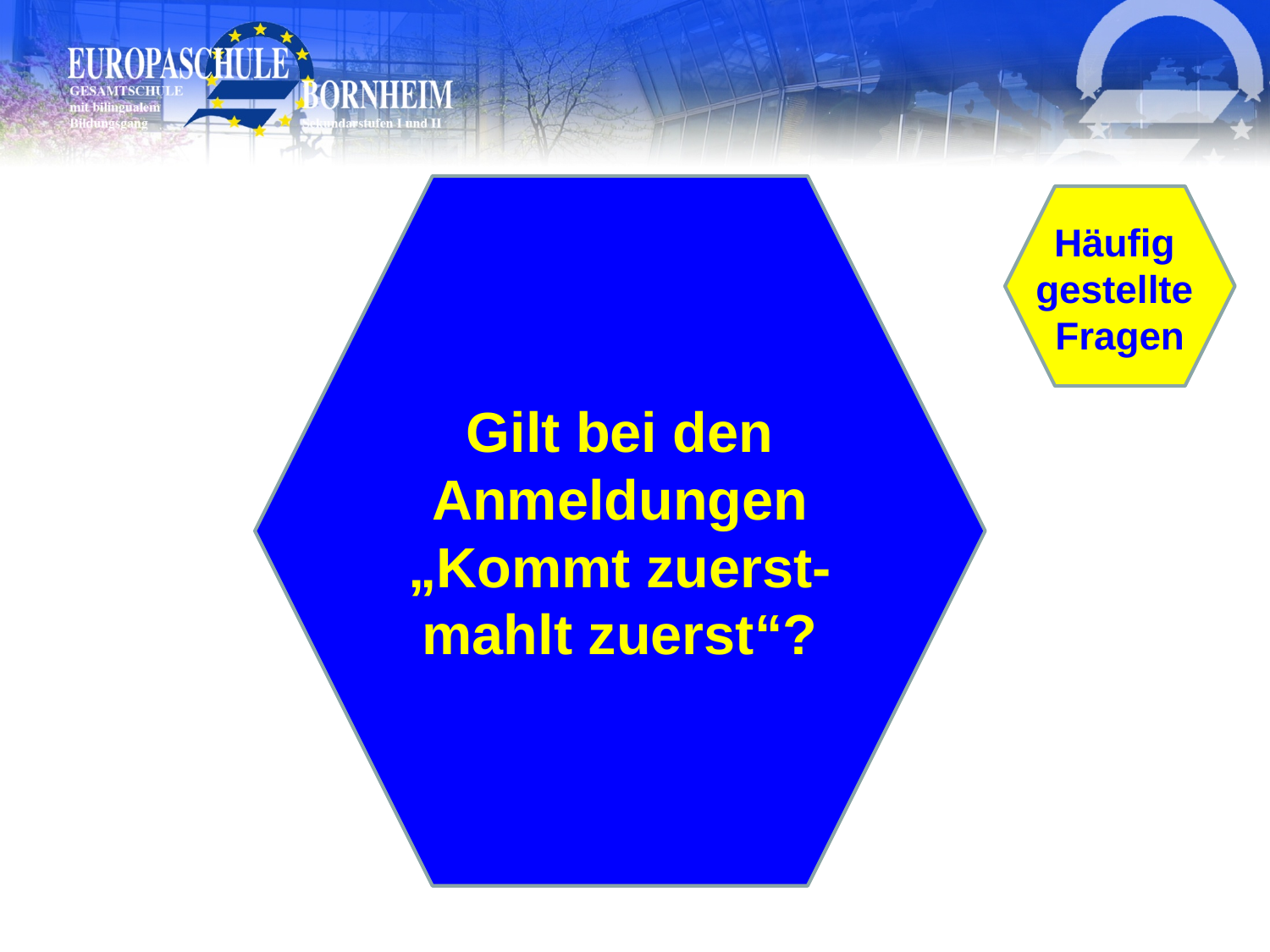

Gilt bei den Anmeldungen „Kommt zuerst- mahlt zuerst“?

Häufig
gestellte
Fragen